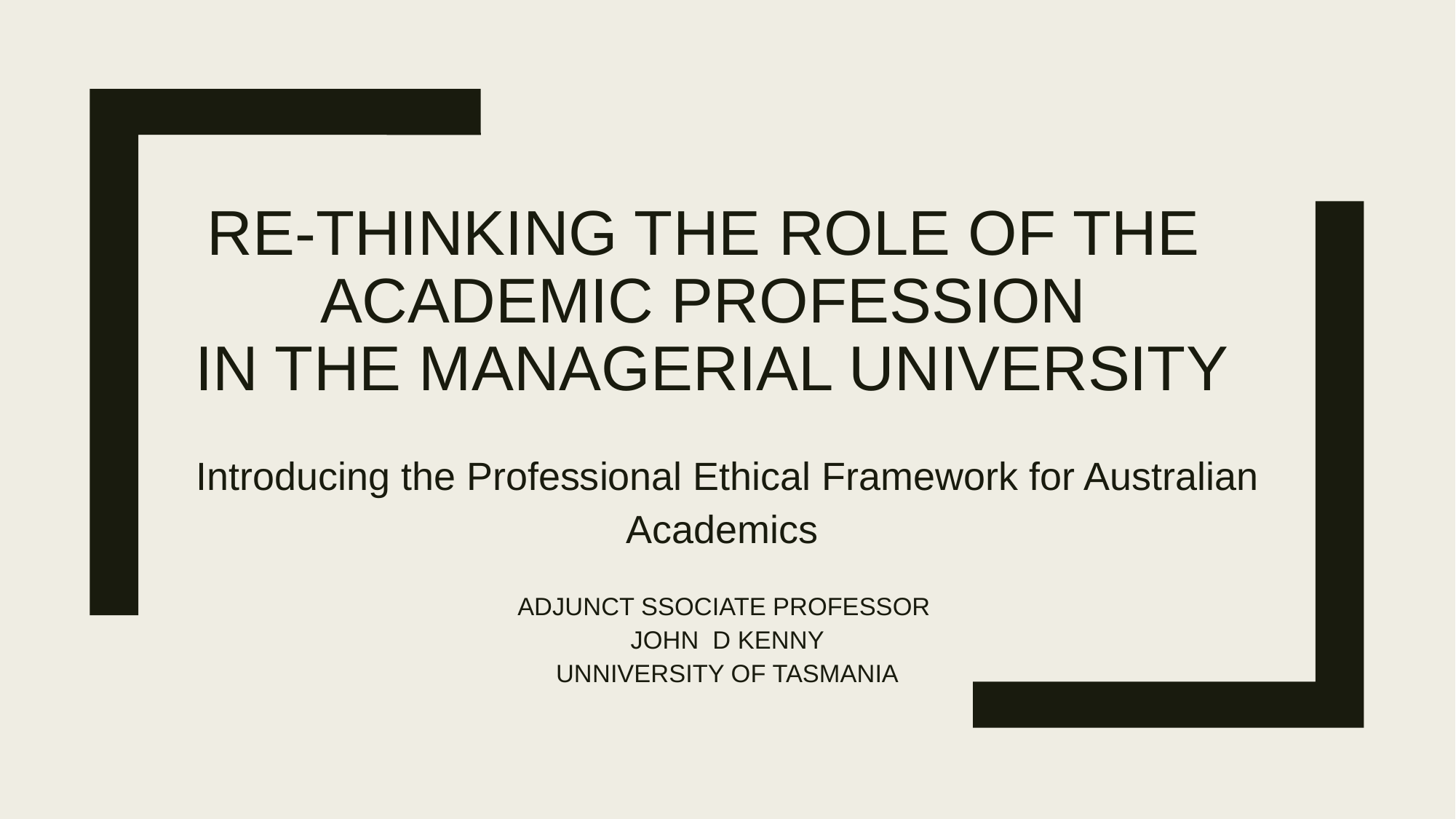

# Re-thinking the role of the Academic Profession in the managerial university
Introducing the Professional Ethical Framework for Australian Academics

ADJUNCT SSOCIATE PROFESSOR
JOHN  D KENNY
UNNIVERSITY OF TASMANIA